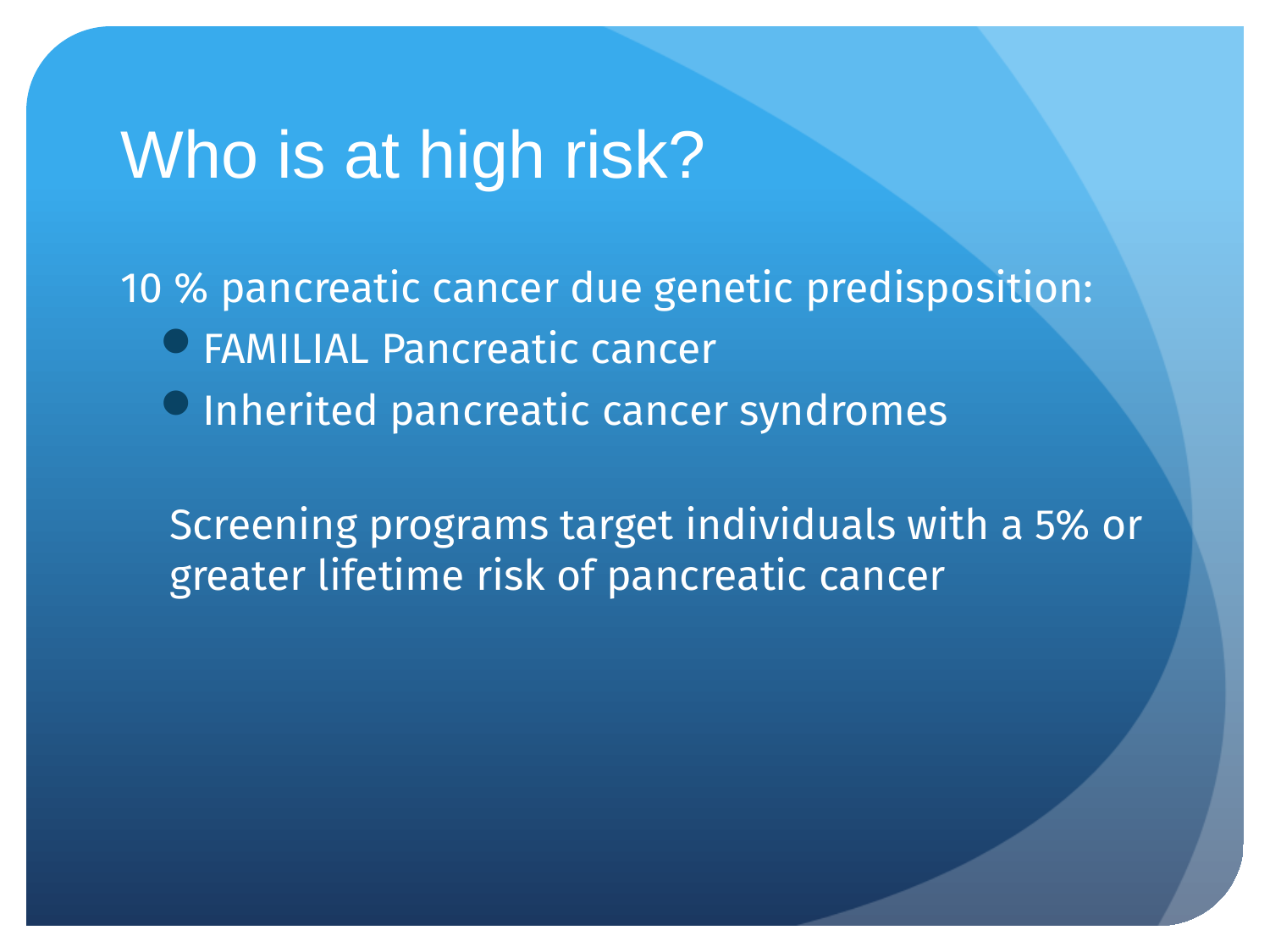

# Who is at high risk?
10 % pancreatic cancer due genetic predisposition:
FAMILIAL Pancreatic cancer
Inherited pancreatic cancer syndromes

Screening programs target individuals with a 5% or greater lifetime risk of pancreatic cancer